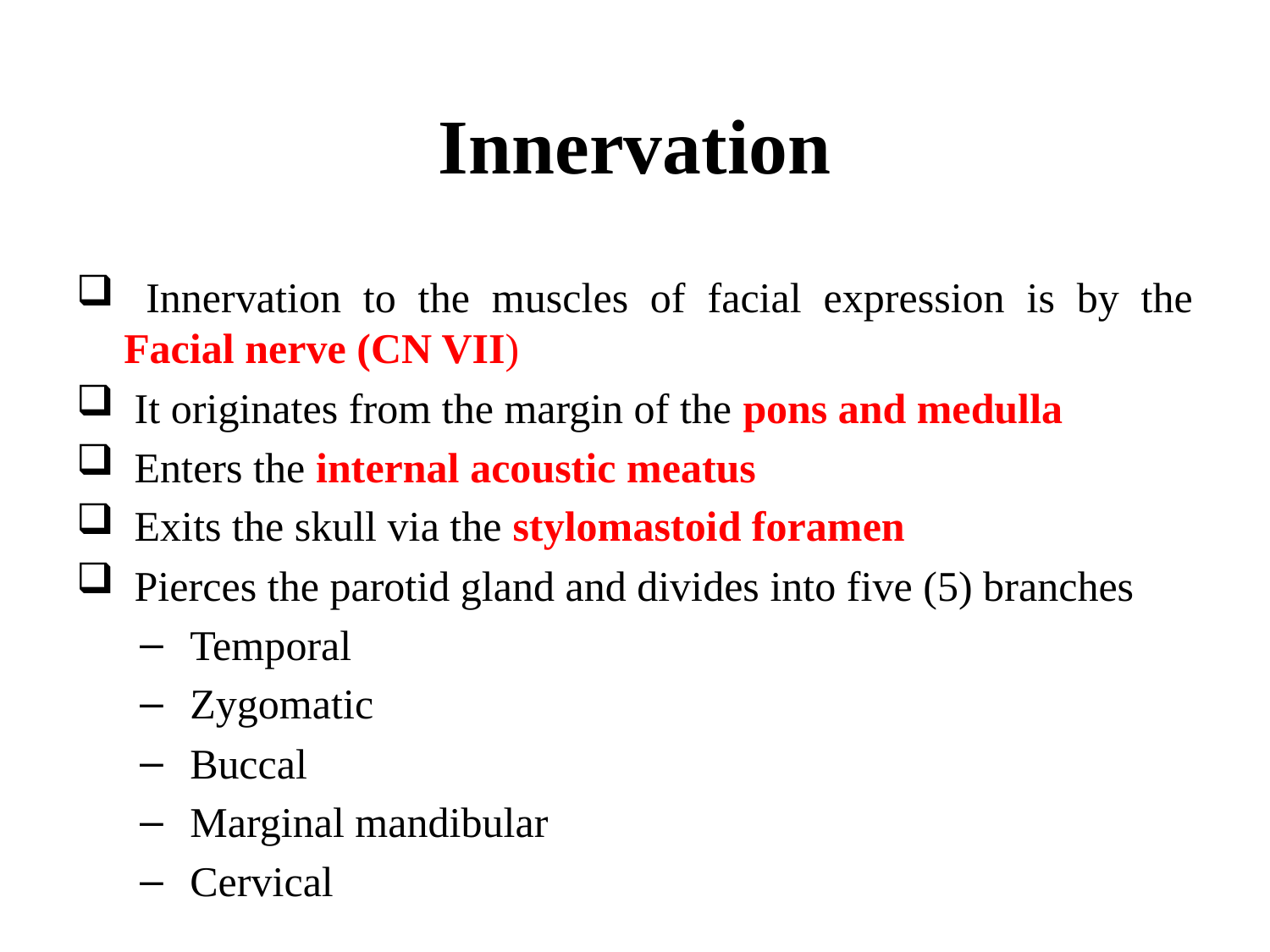

# Innervation
 Innervation to the muscles of facial expression is by the Facial nerve (CN VII)
 It originates from the margin of the pons and medulla
 Enters the internal acoustic meatus
 Exits the skull via the stylomastoid foramen
 Pierces the parotid gland and divides into five (5) branches
 Temporal
 Zygomatic
 Buccal
 Marginal mandibular
 Cervical